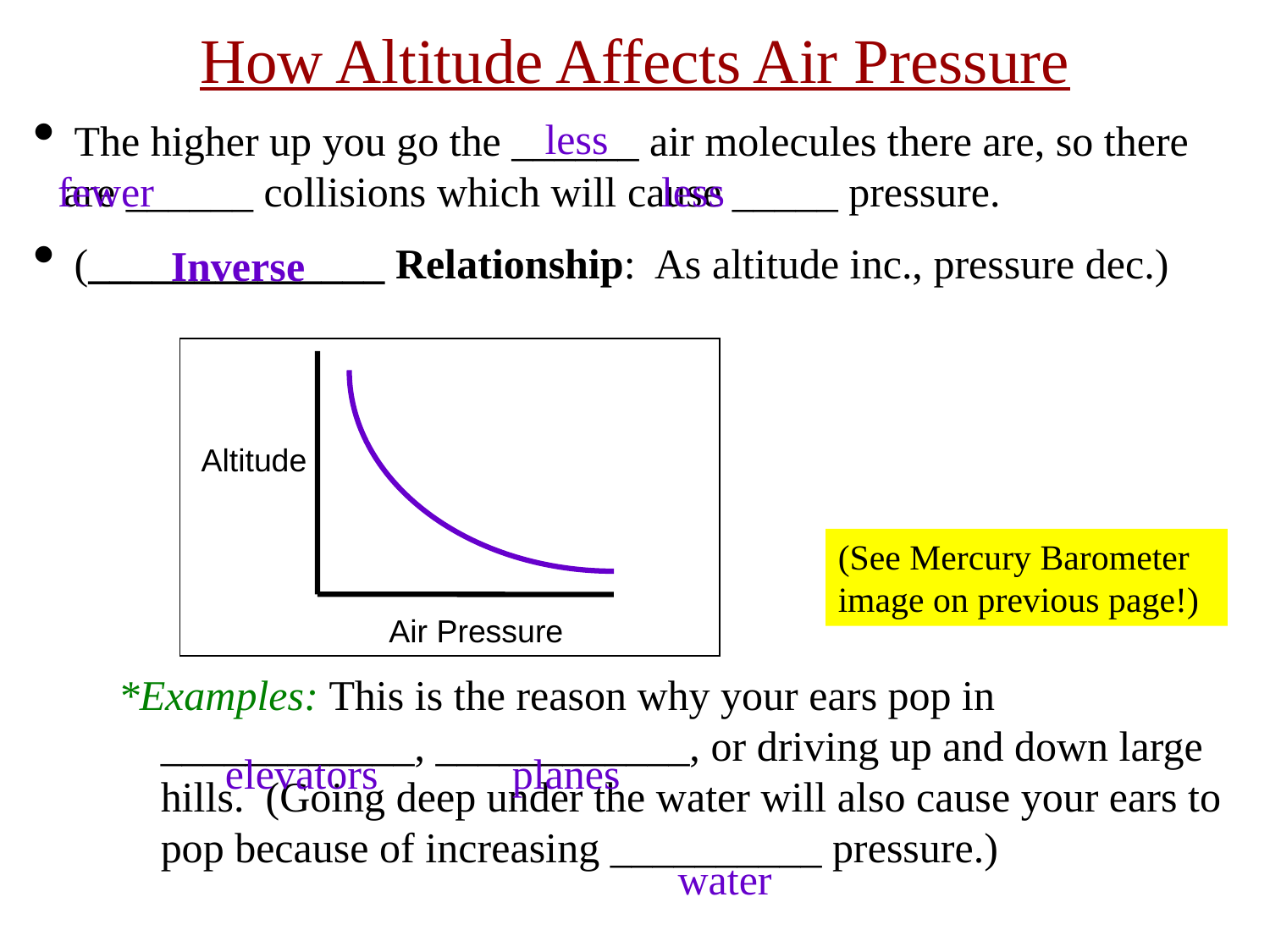

How Altitude Affects Air Pressure
less
 The higher up you go the ______ air molecules there are, so there are ______ collisions which will cause _____ pressure.
 (______________ Relationship:  As altitude inc., pressure dec.)

        *Examples: This is the reason why your ears pop in 			____________, ____________, or driving up and down large 	hills.  (Going deep under the water will also cause your ears to 	pop because of increasing __________ pressure.)

fewer
less
Inverse

Altitude
(See Mercury Barometer image on previous page!)

Air Pressure
elevators
planes
water